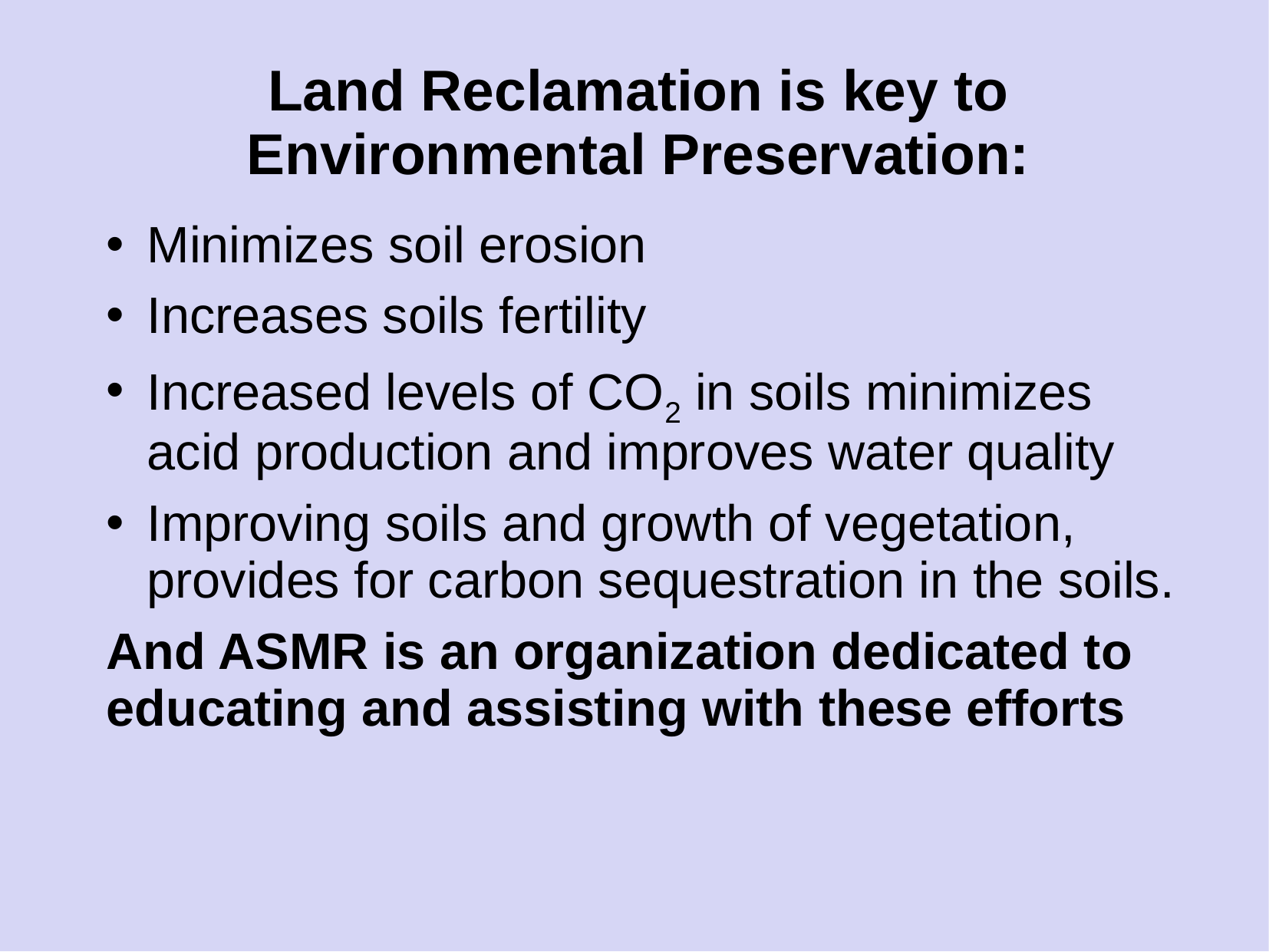

# Land Reclamation is key to Environmental Preservation:
Minimizes soil erosion
Increases soils fertility
Increased levels of CO2 in soils minimizes acid production and improves water quality
Improving soils and growth of vegetation, provides for carbon sequestration in the soils.
And ASMR is an organization dedicated to educating and assisting with these efforts